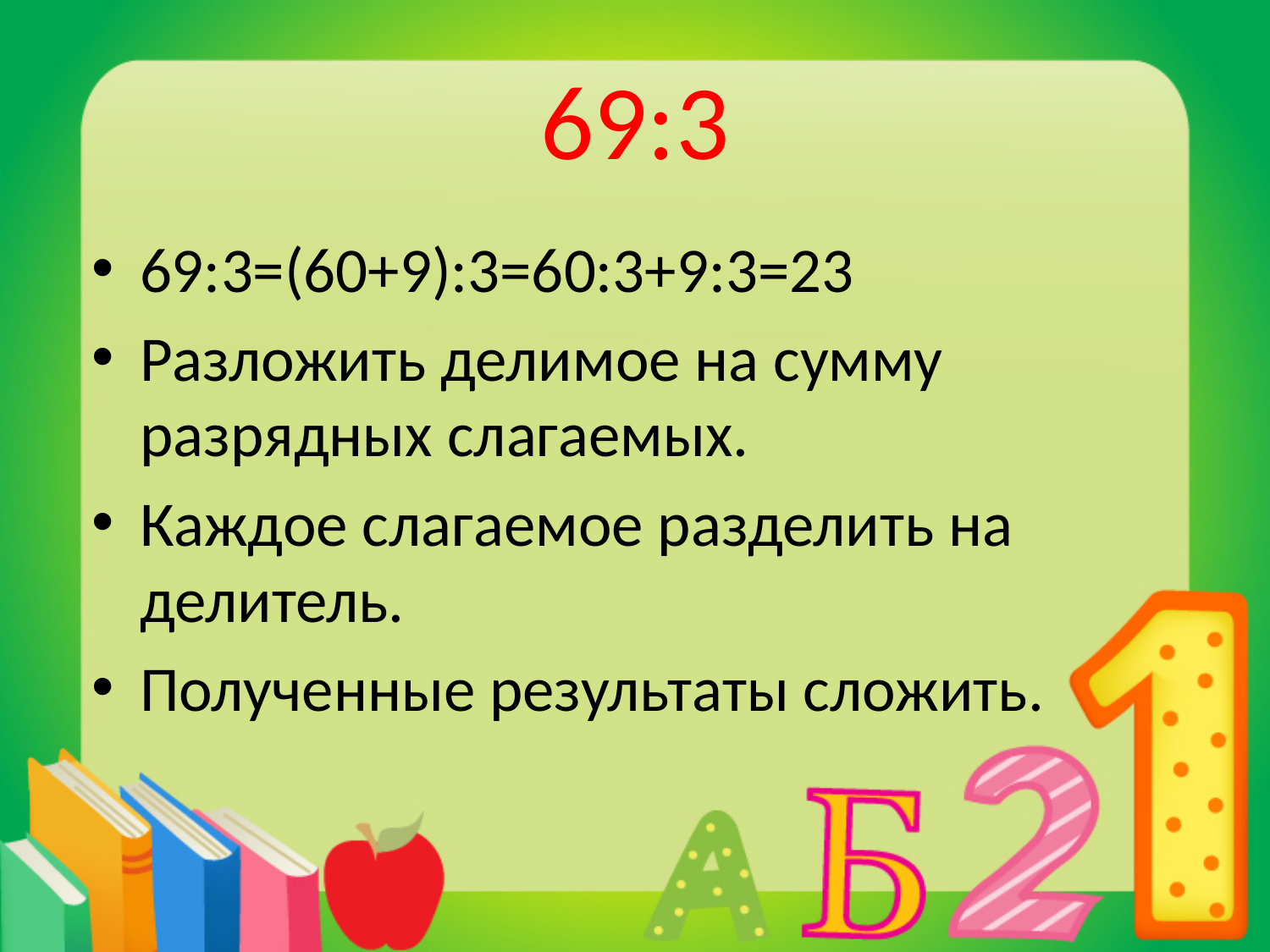

# 69:3
69:3=(60+9):3=60:3+9:3=23
Разложить делимое на сумму разрядных слагаемых.
Каждое слагаемое разделить на делитель.
Полученные результаты сложить.